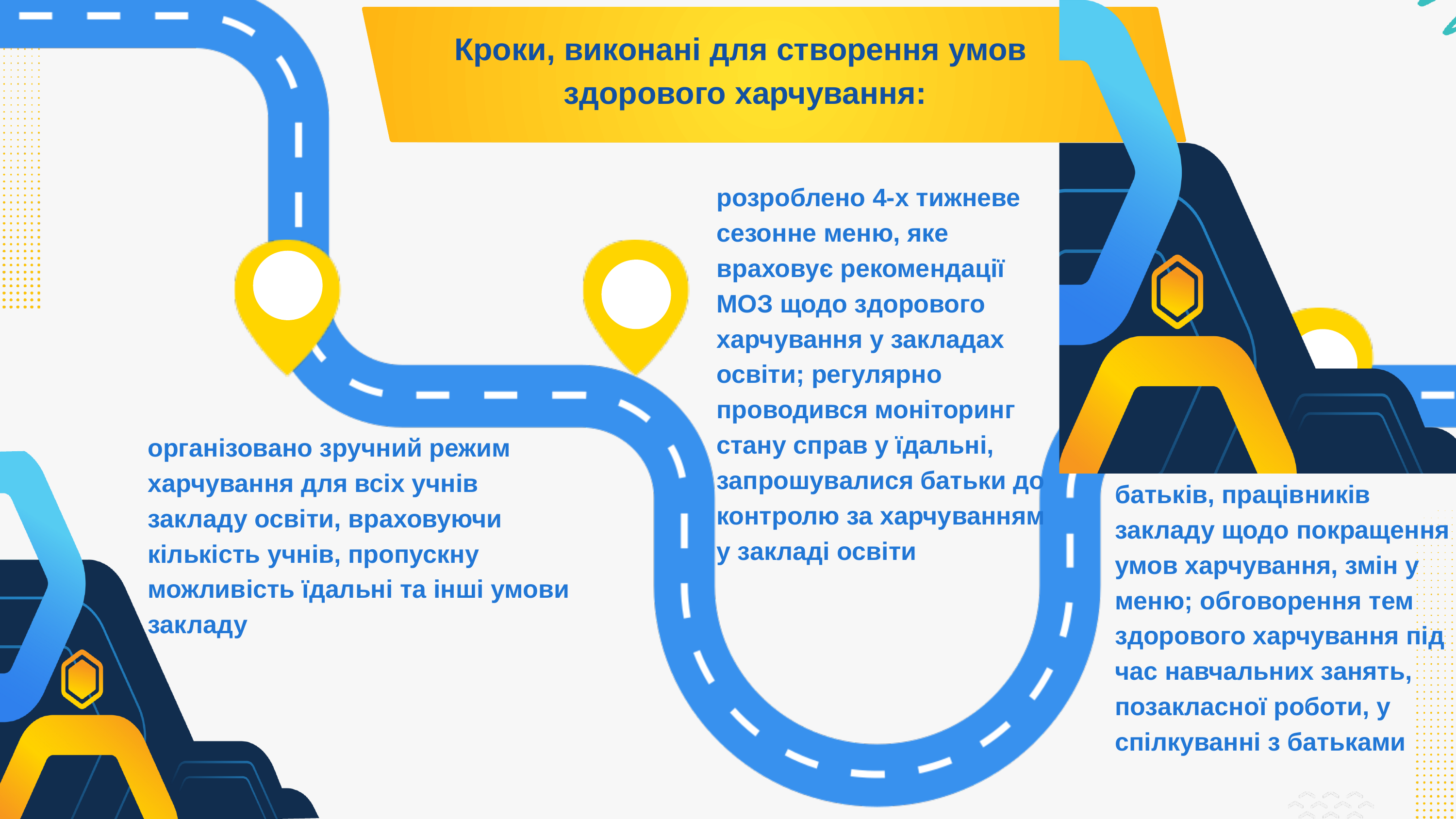

Кроки, виконані для створення умов
здорового харчування:

розроблено 4-х тижневе сезонне меню, яке враховує рекомендації
МОЗ щодо здорового харчування у закладах освіти; регулярно проводився моніторинг стану справ у їдальні, запрошувалися батьки до контролю за харчуванням
у закладі освіти

організовано зручний режим харчування для всіх учнів закладу освіти, враховуючи кількість учнів, пропускну можливість їдальні та інші умови закладу
враховано думку дітей, батьків, працівників закладу щодо покращення умов харчування, змін у меню; обговорення тем здорового харчування під час навчальних занять, позакласної роботи, у спілкуванні з батьками